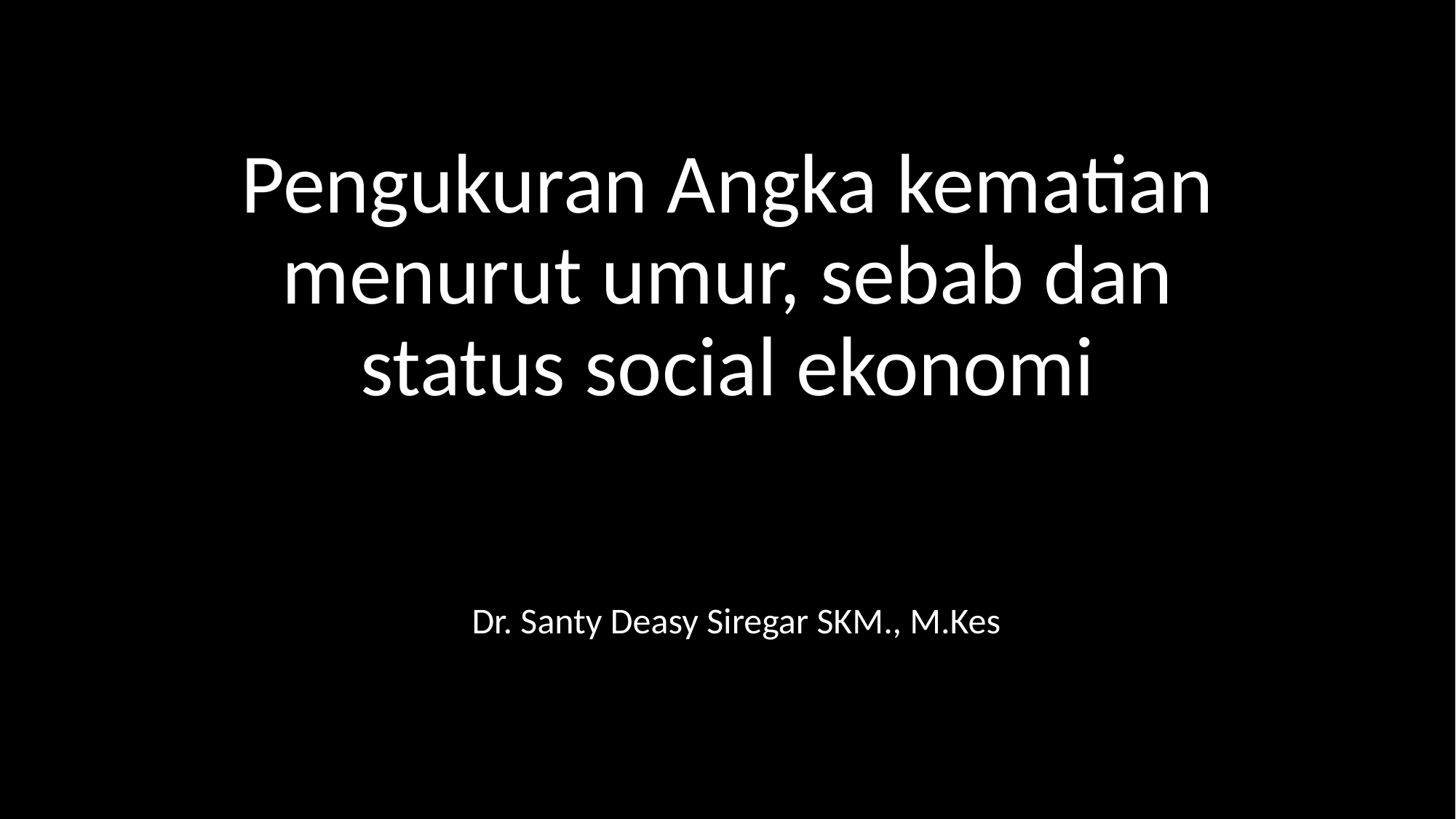

# Pengukuran Angka kematian menurut umur, sebab dan status social ekonomi
Dr. Santy Deasy Siregar SKM., M.Kes